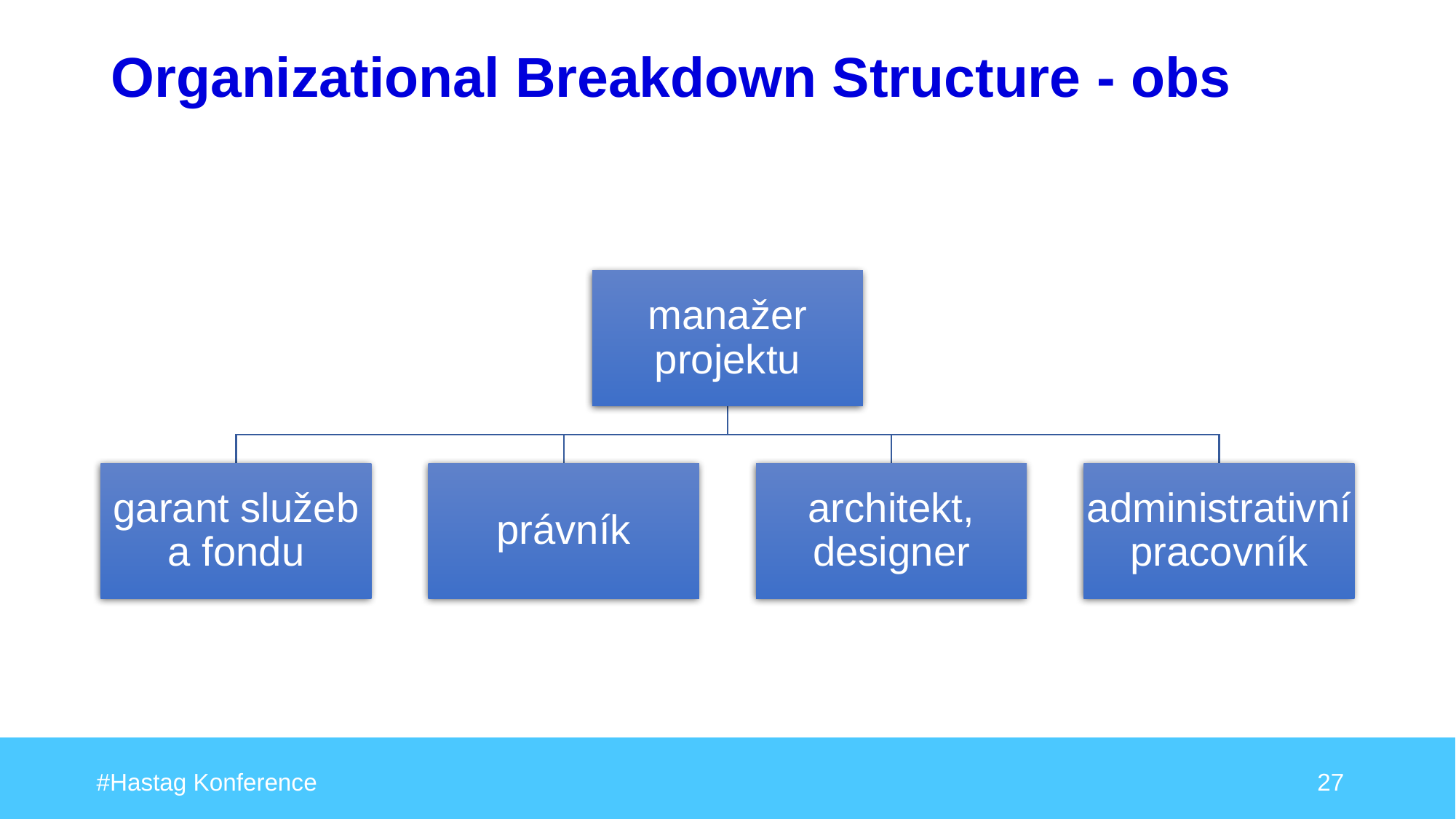

# Organizational Breakdown Structure - obs
manažer projektu
garant služeb a fondu
právník
architekt, designer
administrativní pracovník
#Hastag Konference
27